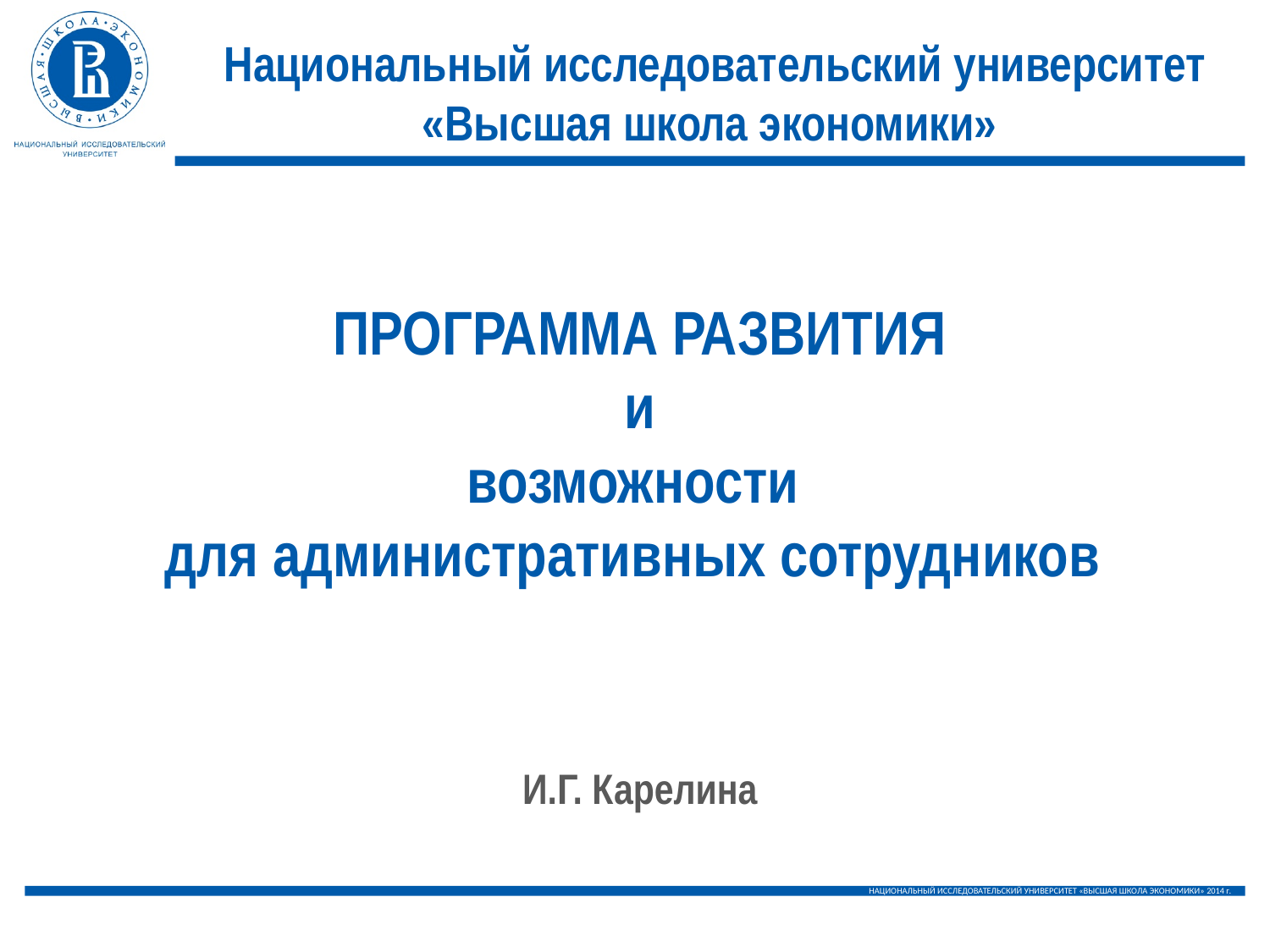

Национальный исследовательский университет
«Высшая школа экономики»
ПРОГРАММА РАЗВИТИЯ
и
возможности
для административных сотрудников
И.Г. Карелина